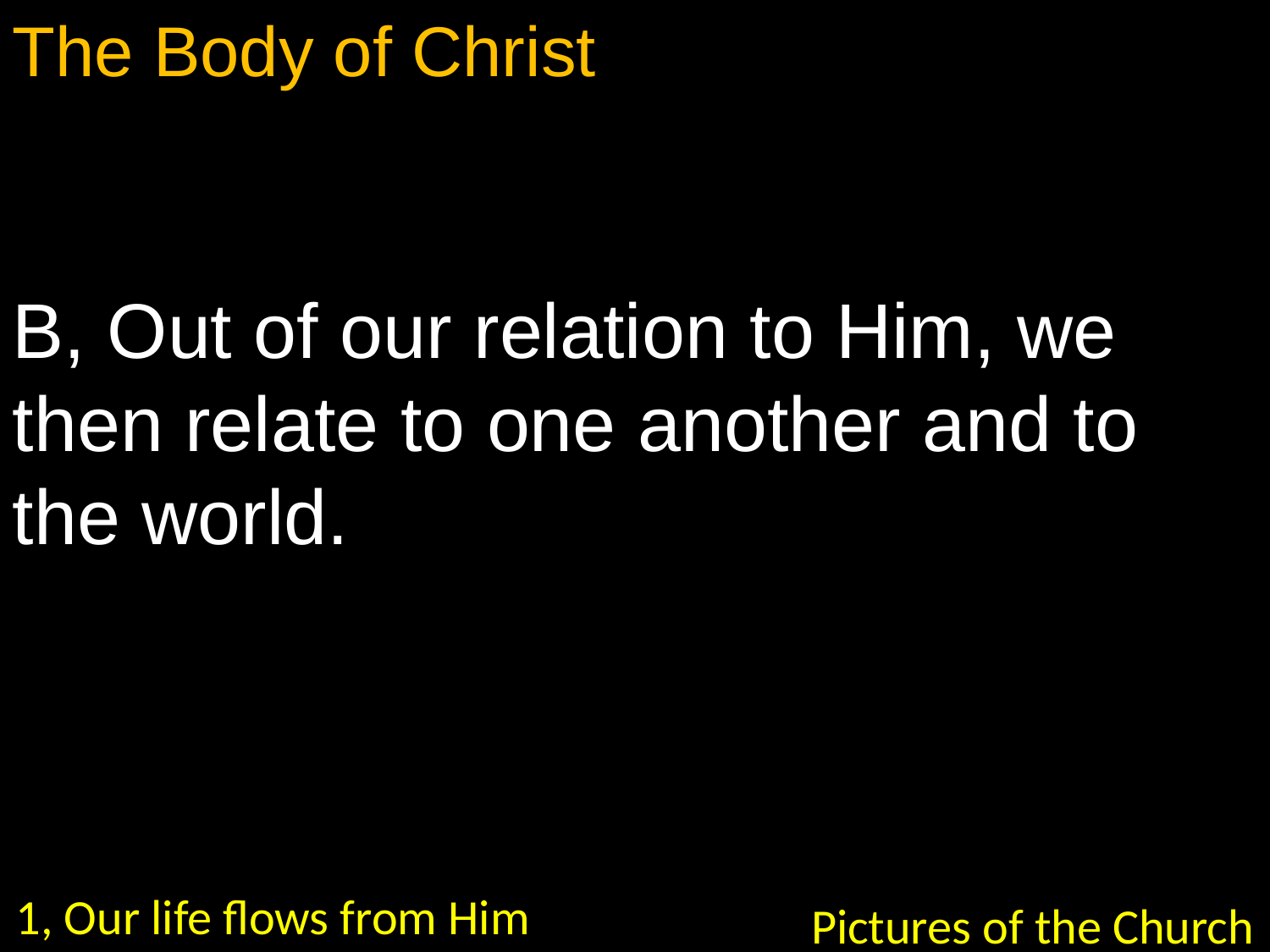

The Body of Christ
B, Out of our relation to Him, we then relate to one another and to the world.
1, Our life flows from Him
Pictures of the Church